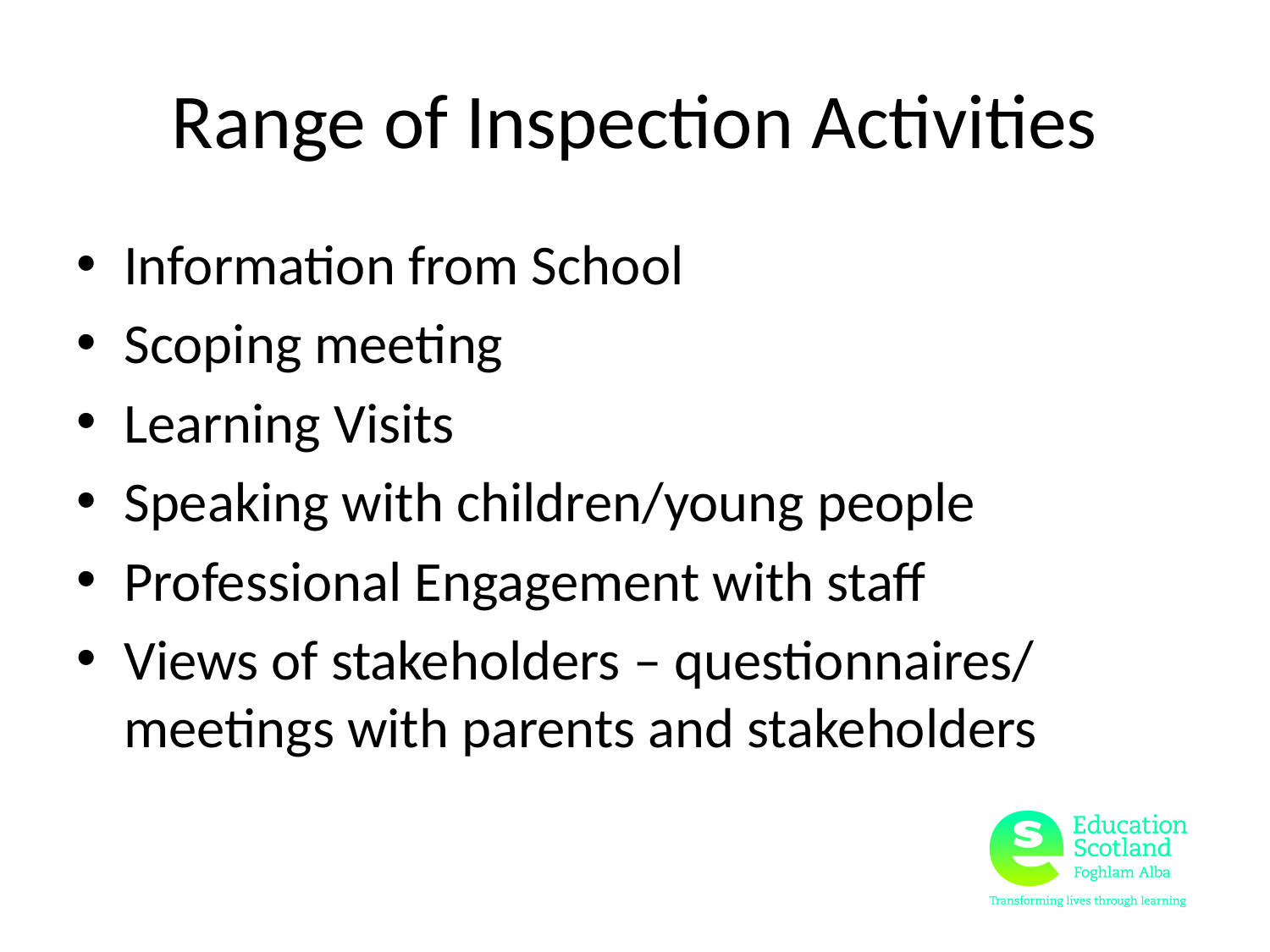

# Range of Inspection Activities
Information from School
Scoping meeting
Learning Visits
Speaking with children/young people
Professional Engagement with staff
Views of stakeholders – questionnaires/ meetings with parents and stakeholders